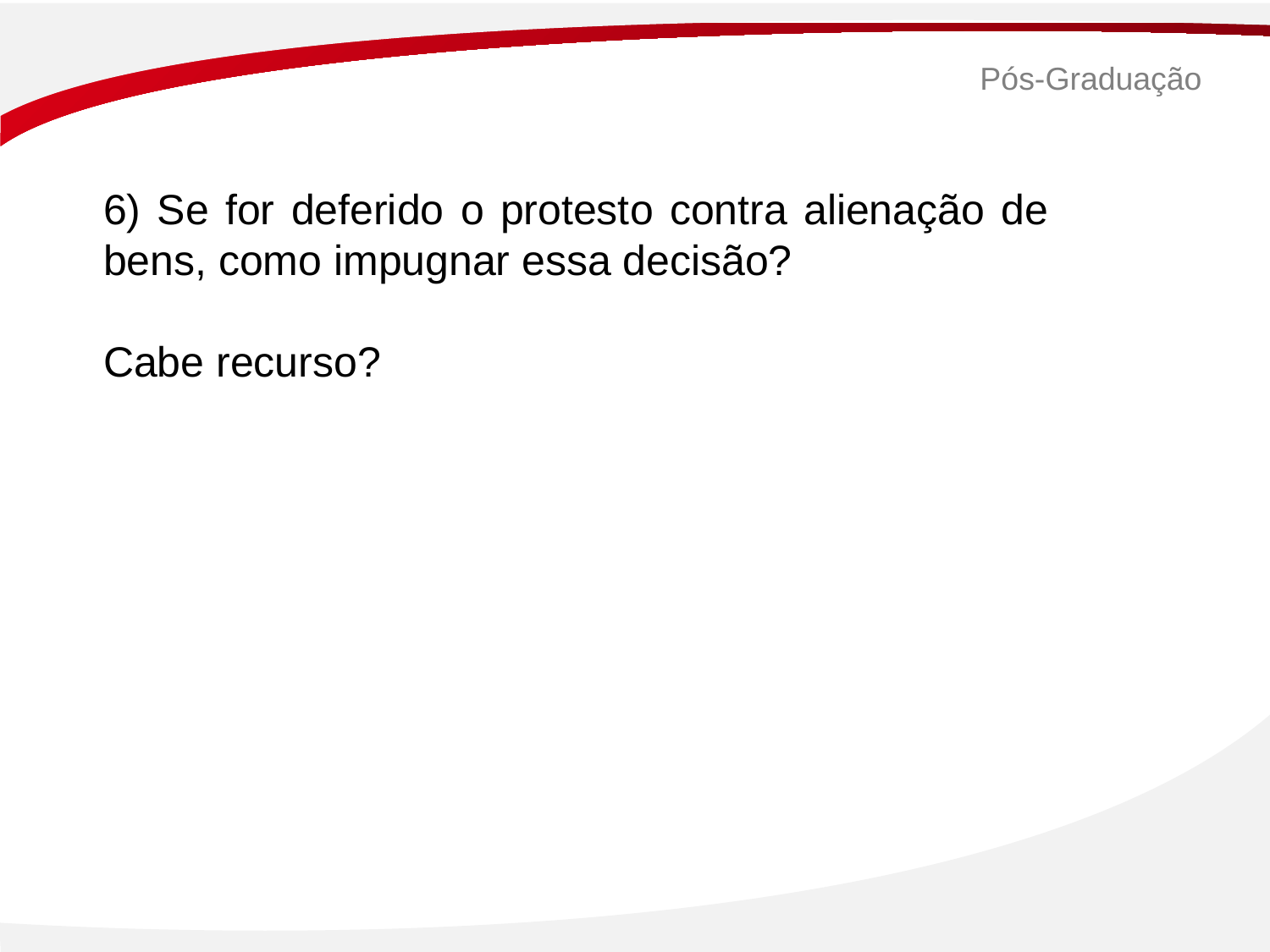

# Pós-Graduação

6) Se for deferido o protesto contra alienação de bens, como impugnar essa decisão?

Cabe recurso?